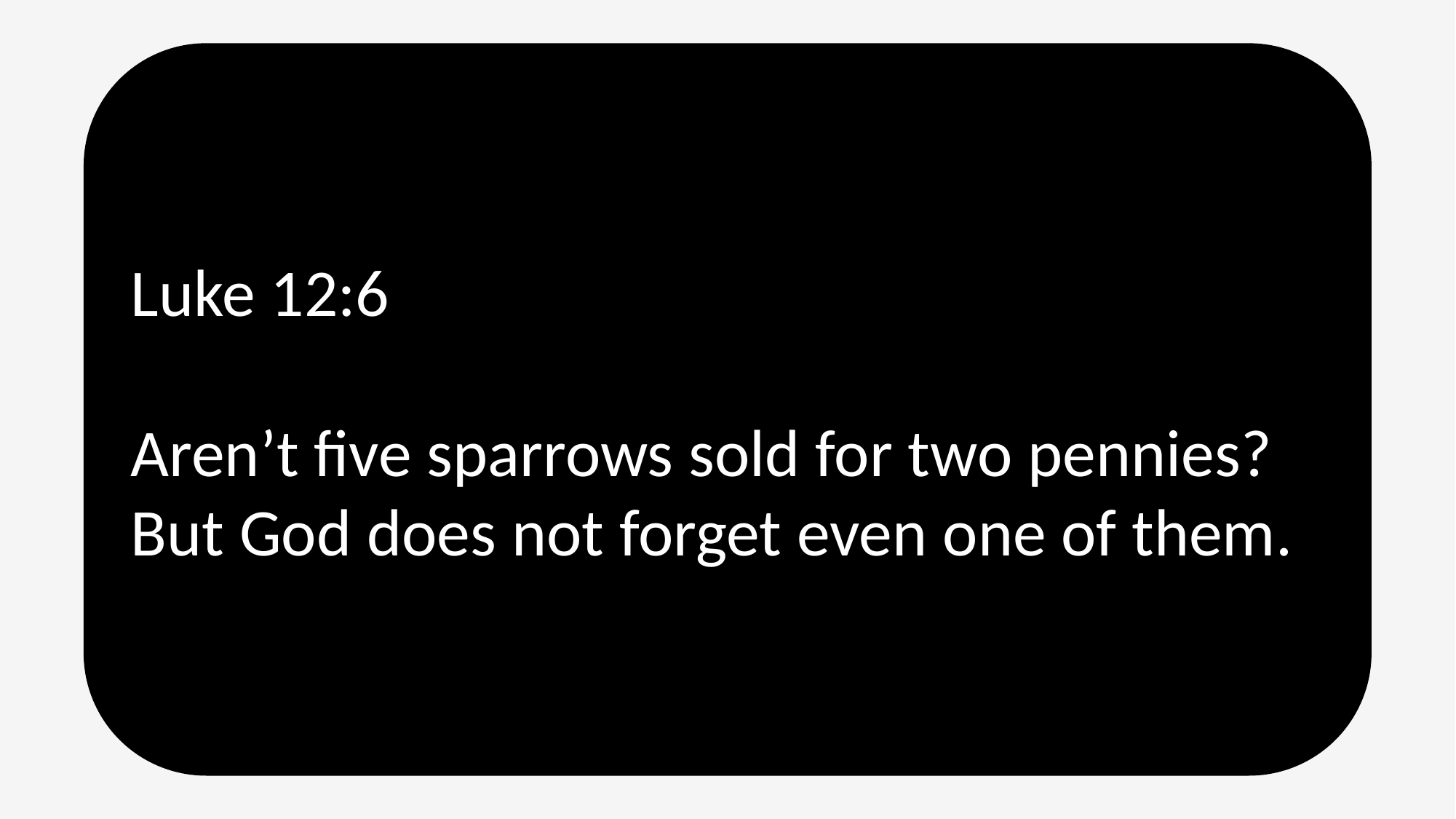

Luke 12:6

Aren’t five sparrows sold for two pennies? But God does not forget even one of them.